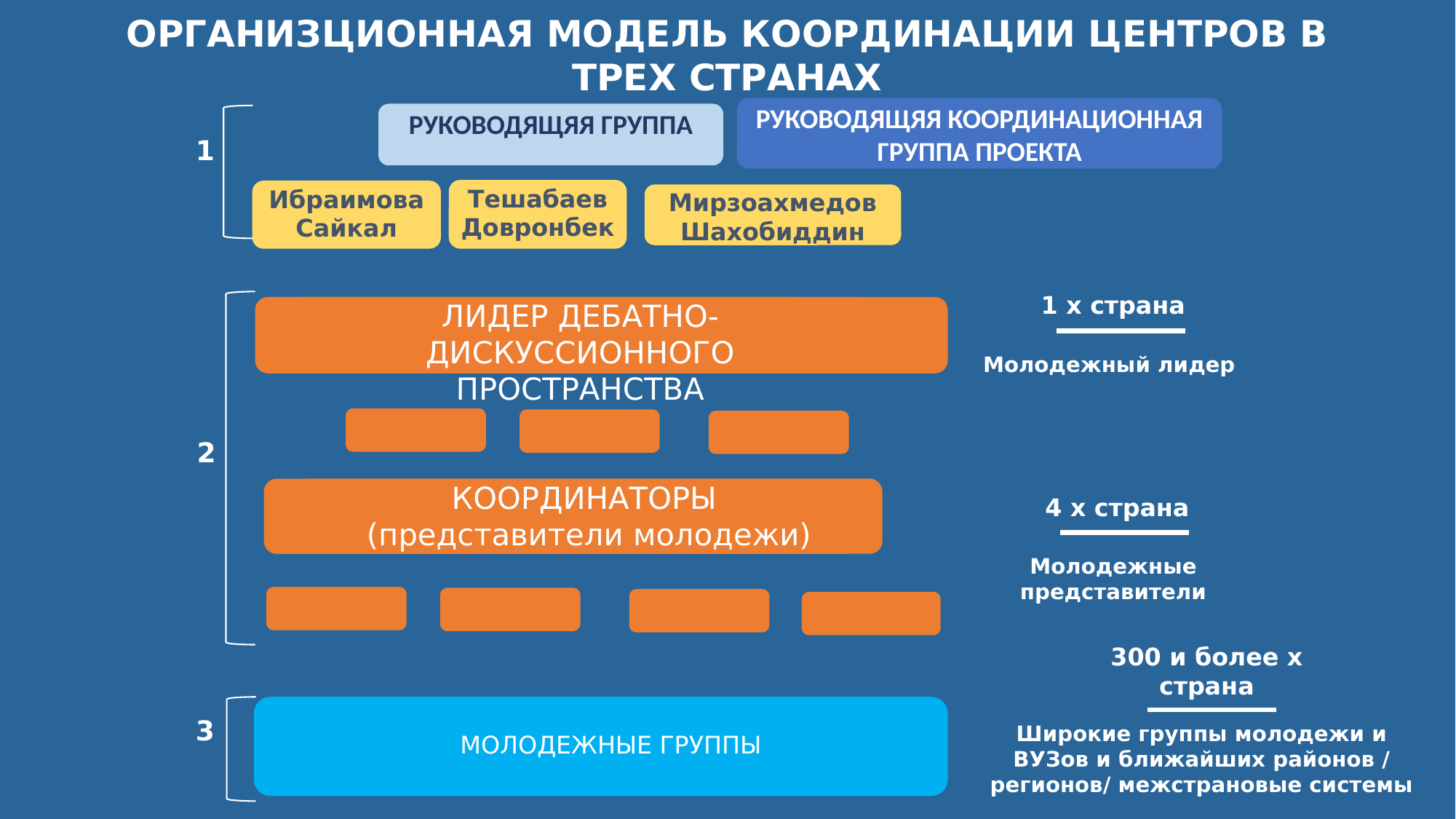

ОРГАНИЗЦИОННАЯ МОДЕЛЬ КООРДИНАЦИИ ЦЕНТРОВ В ТРЕХ СТРАНАХ
РУКОВОДЯЩЯЯ КООРДИНАЦИОННАЯ ГРУППА ПРОЕКТА
РУКОВОДЯЩЯЯ ГРУППА

1
Тешабаев Довронбек
Ибраимова Сайкал
Мирзоахмедов Шахобиддин

1 х страна

ЛИДЕР ДЕБАТНО-ДИСКУССИОННОГО ПРОСТРАНСТВА
Молодежный лидер

2

КООРДИНАТОРЫ
(представители молодежи)
4 х страна
Молодежные представители

300 и более х страна

3
Широкие группы молодежи и ВУЗов и ближайших районов / регионов/ межстрановые системы
МОЛОДЕЖНЫЕ ГРУППЫ